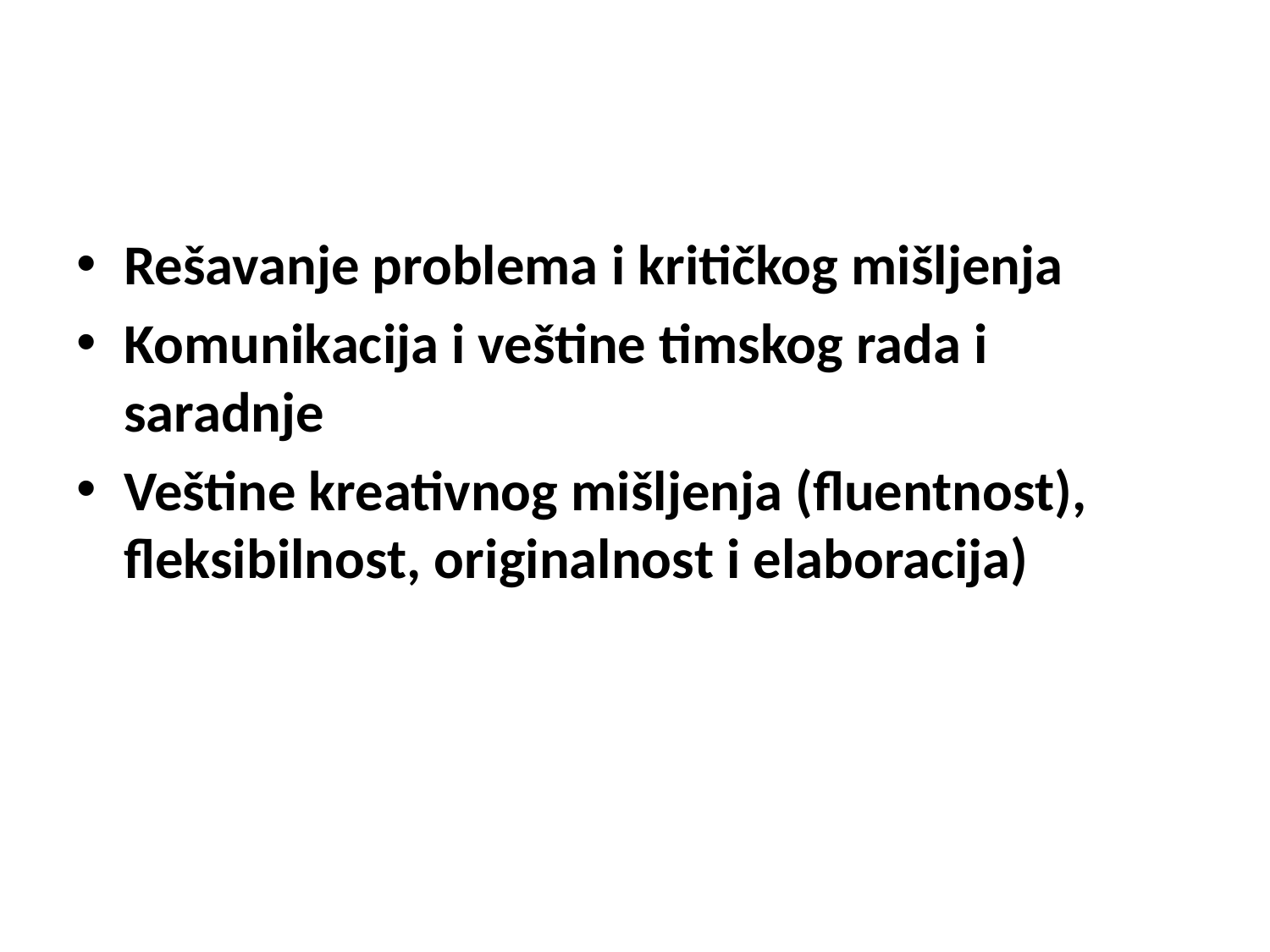

#
Rešavanje problema i kritičkog mišljenja
Komunikacija i veštine timskog rada i saradnje
Veštine kreativnog mišljenja (fluentnost), fleksibilnost, originalnost i elaboracija)